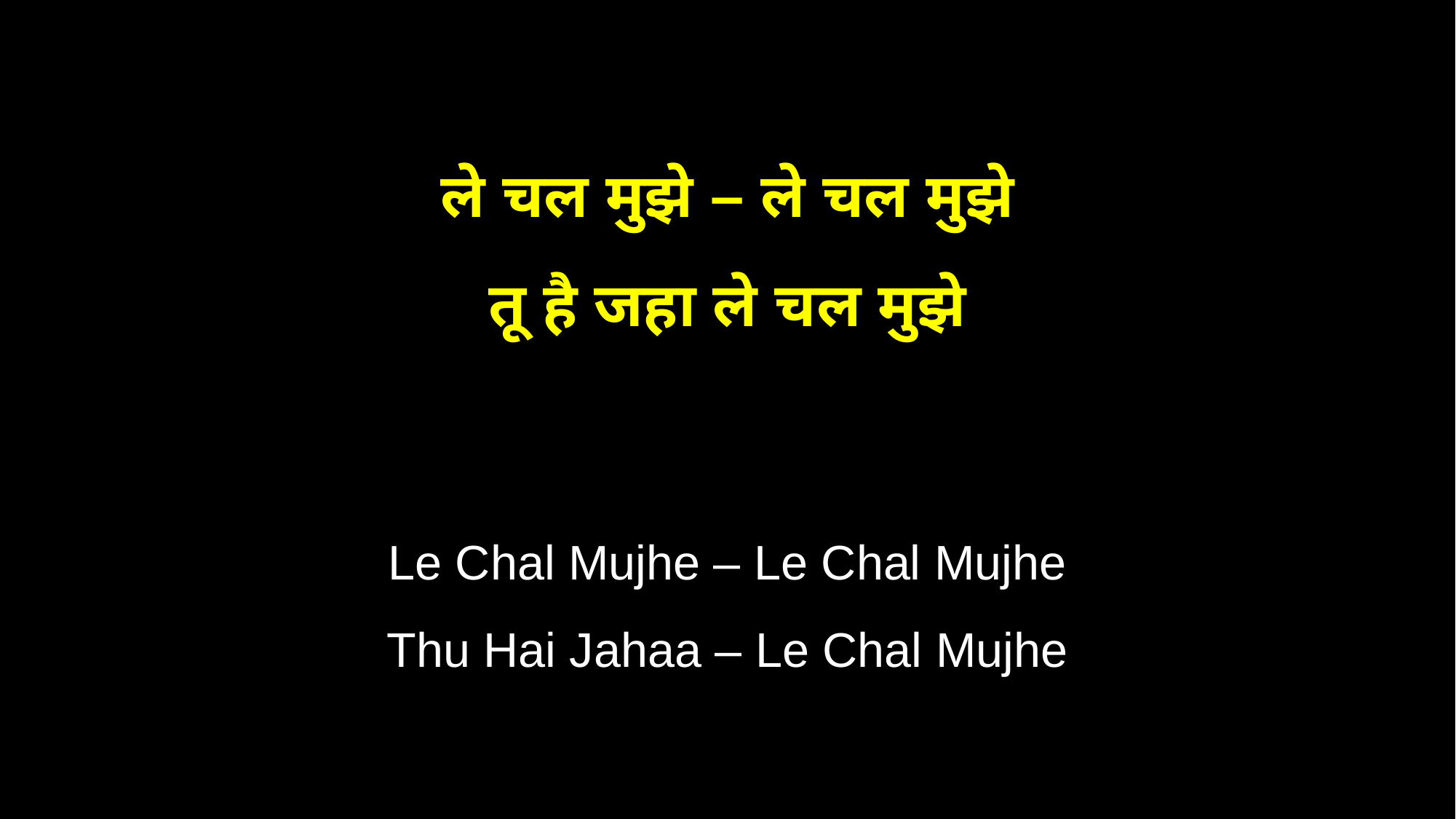

ले चल मुझे – ले चल मुझे
तू है जहा ले चल मुझे
Le Chal Mujhe – Le Chal Mujhe
Thu Hai Jahaa – Le Chal Mujhe